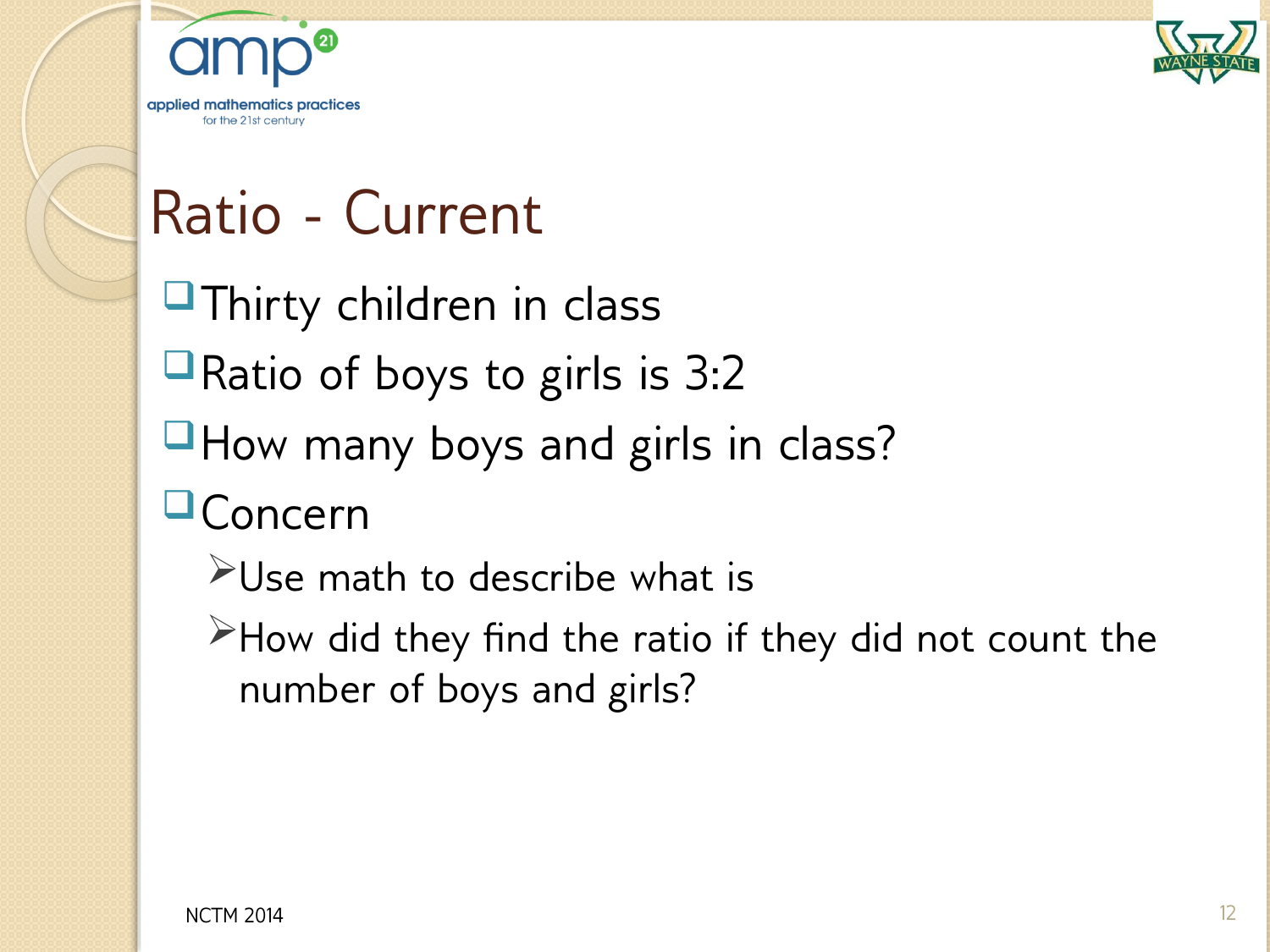

# Ratio - Current
Thirty children in class
Ratio of boys to girls is 3:2
How many boys and girls in class?
Concern
Use math to describe what is
How did they find the ratio if they did not count the number of boys and girls?

12
NCTM 2014